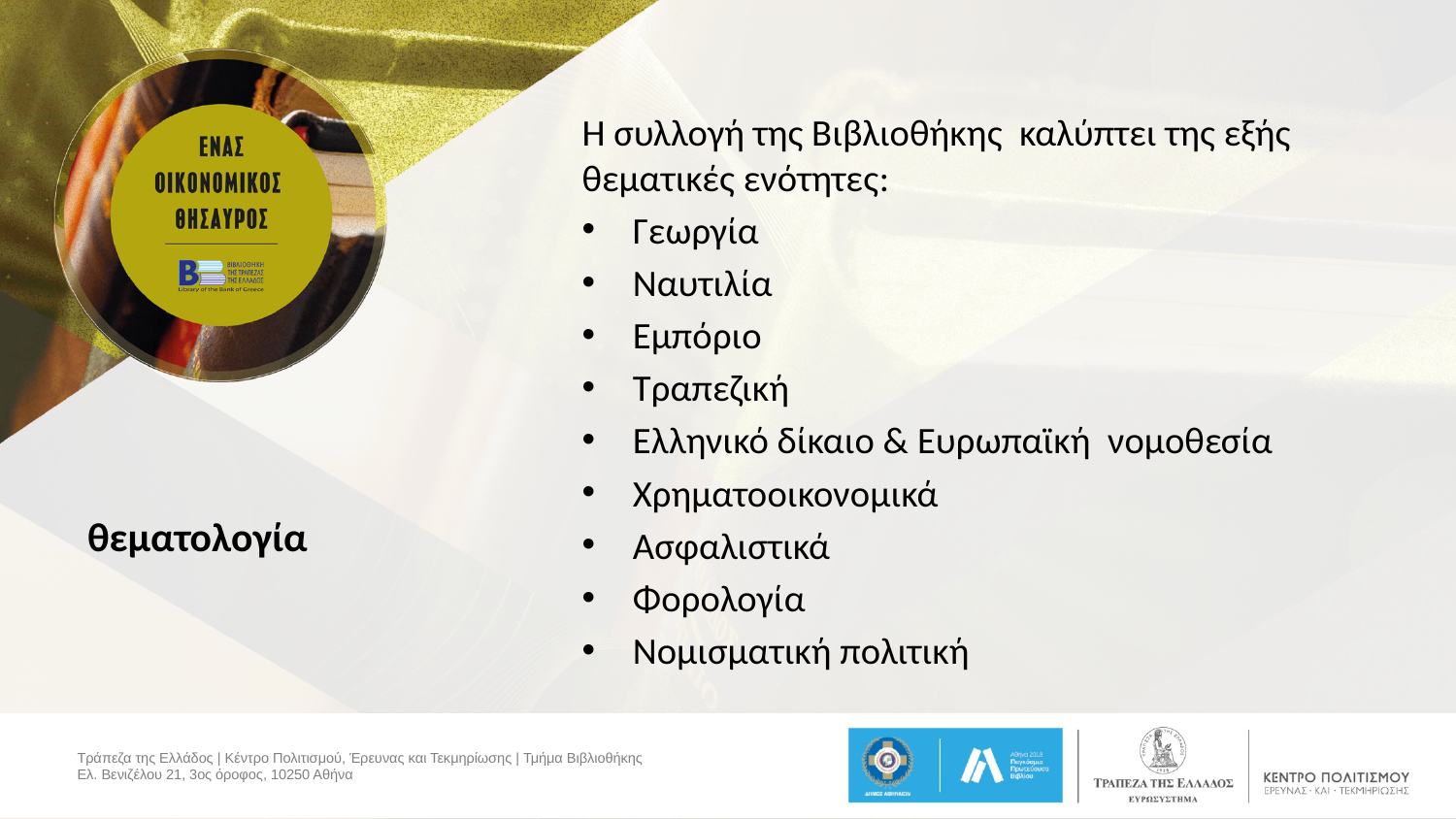

Η συλλογή της Βιβλιοθήκης  καλύπτει της εξής θεματικές ενότητες:
Γεωργία
Ναυτιλία
Εμπόριο
Τραπεζική
Ελληνικό δίκαιο & Ευρωπαϊκή  νομοθεσία
Χρηματοοικονομικά
Ασφαλιστικά
Φορολογία
Νομισματική πολιτική

# θεματολογία